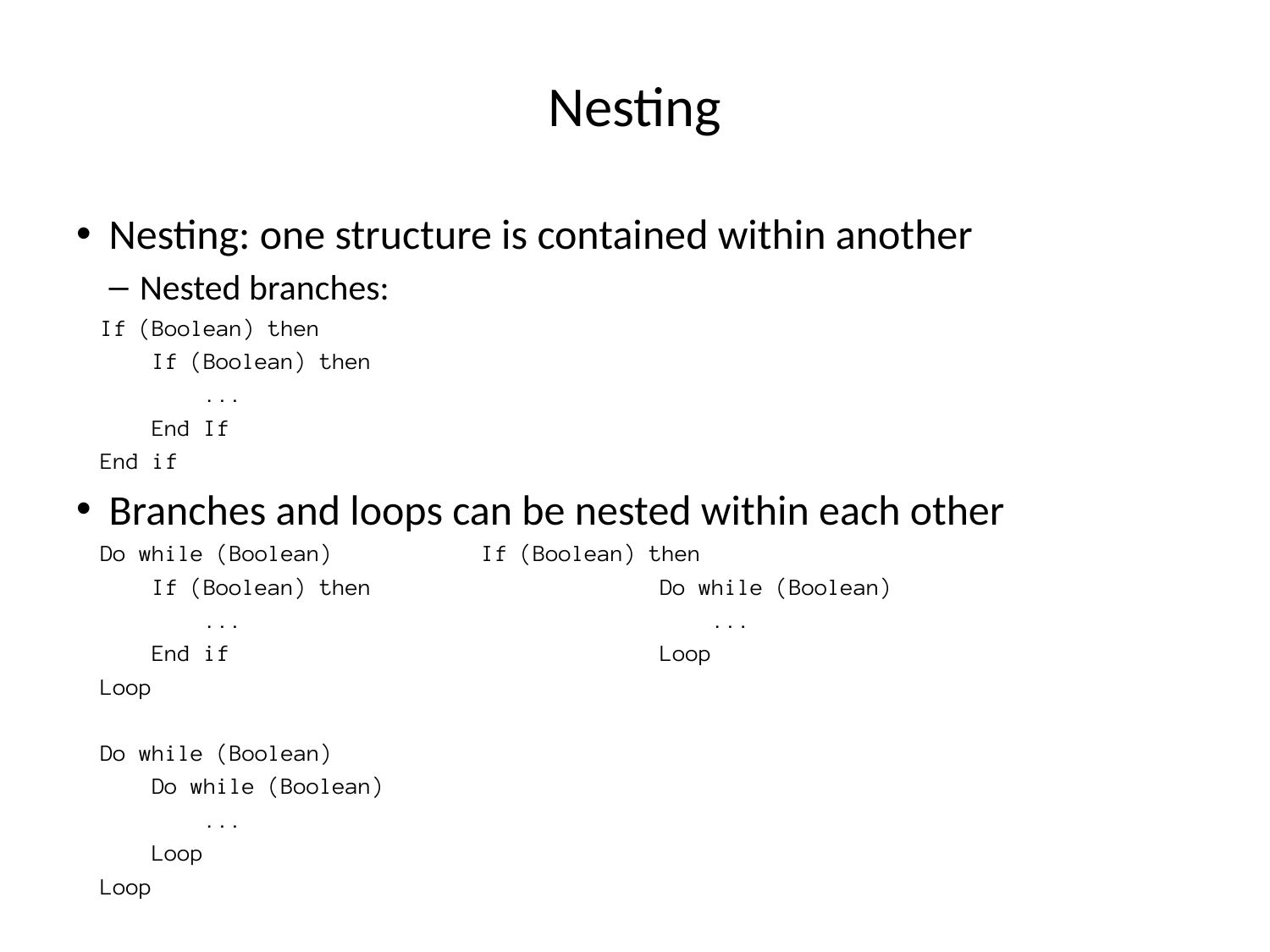

# Nesting
Nesting: one structure is contained within another
Nested branches:
If (Boolean) then
    If (Boolean) then
        ...
    End If
End if
Branches and loops can be nested within each other
Do while (Boolean)		If (Boolean) then
    If (Boolean) then		    Do while (Boolean)
        ...			        ...
    End if			    Loop
Loop

Do while (Boolean)
    Do while (Boolean)
        ...
    Loop
Loop